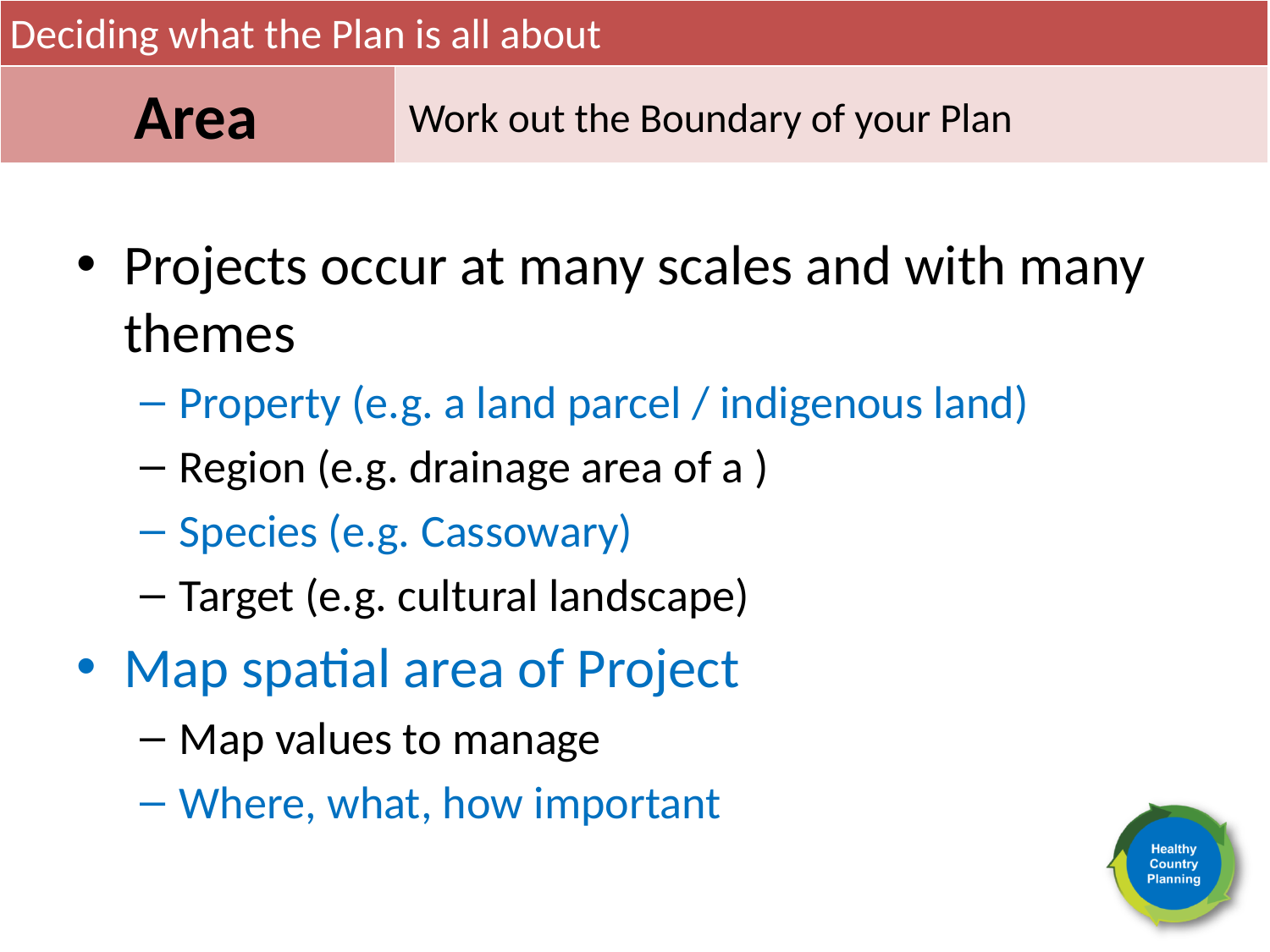

Deciding what the Plan is all about
Area
Work out the Boundary of your Plan
Projects occur at many scales and with many themes
Property (e.g. a land parcel / indigenous land)
Region (e.g. drainage area of a )
Species (e.g. Cassowary)
Target (e.g. cultural landscape)
Map spatial area of Project
Map values to manage
Where, what, how important